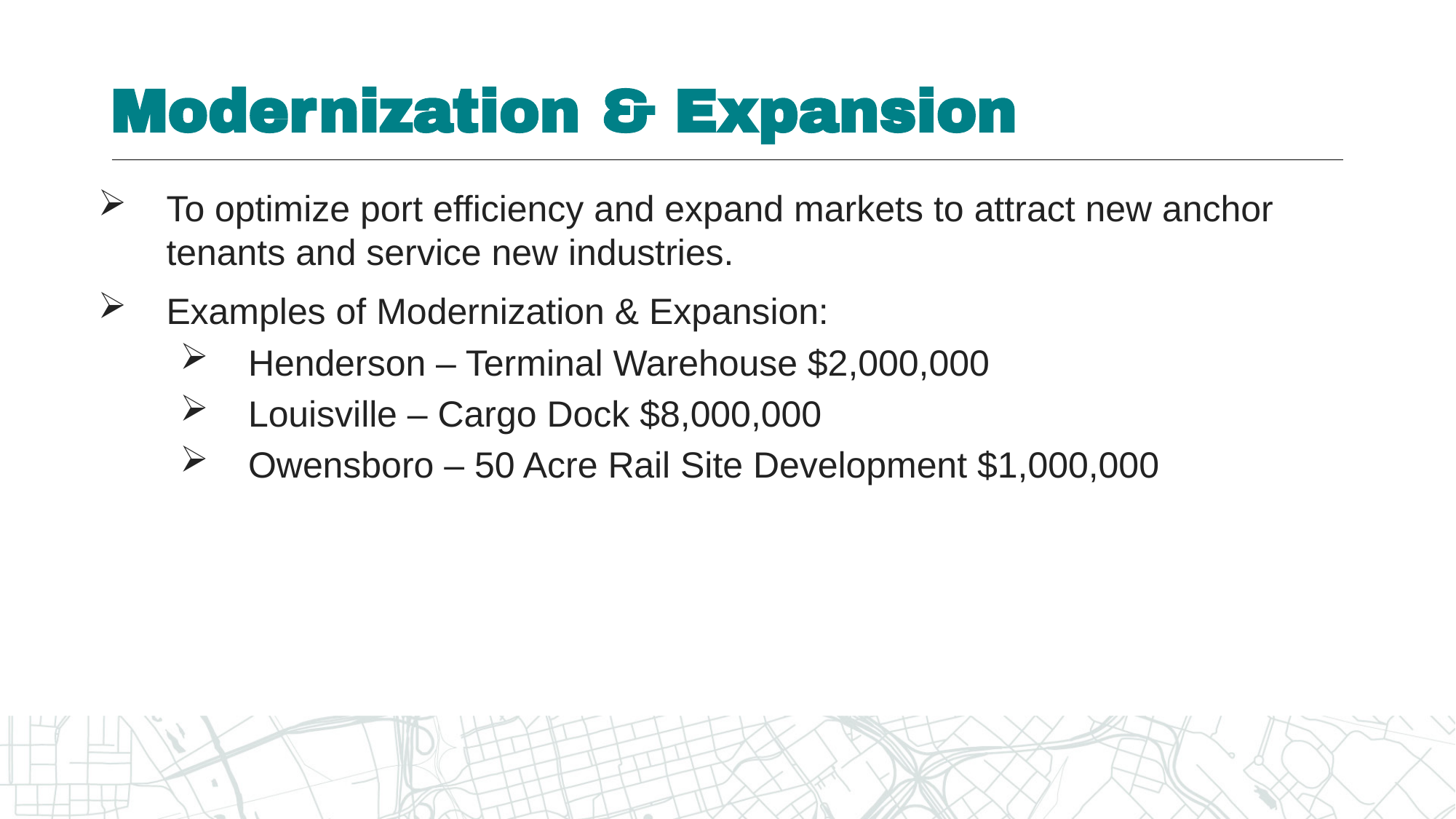

# Modernization & Expansion
To optimize port efficiency and expand markets to attract new anchor tenants and service new industries.
Examples of Modernization & Expansion:
Henderson – Terminal Warehouse $2,000,000
Louisville – Cargo Dock $8,000,000
Owensboro – 50 Acre Rail Site Development $1,000,000